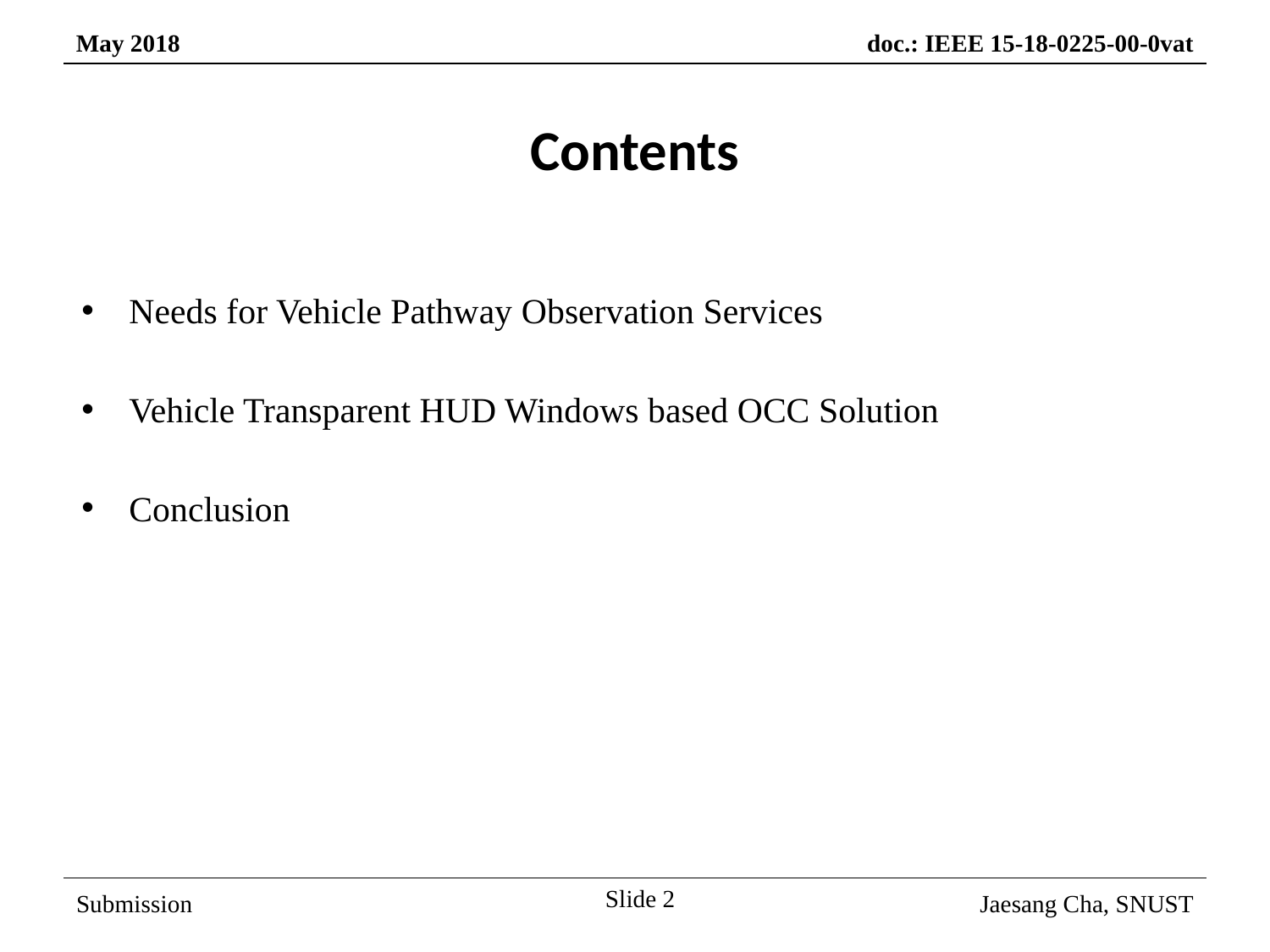

Contents
Needs for Vehicle Pathway Observation Services

Vehicle Transparent HUD Windows based OCC Solution

Conclusion
Slide 2